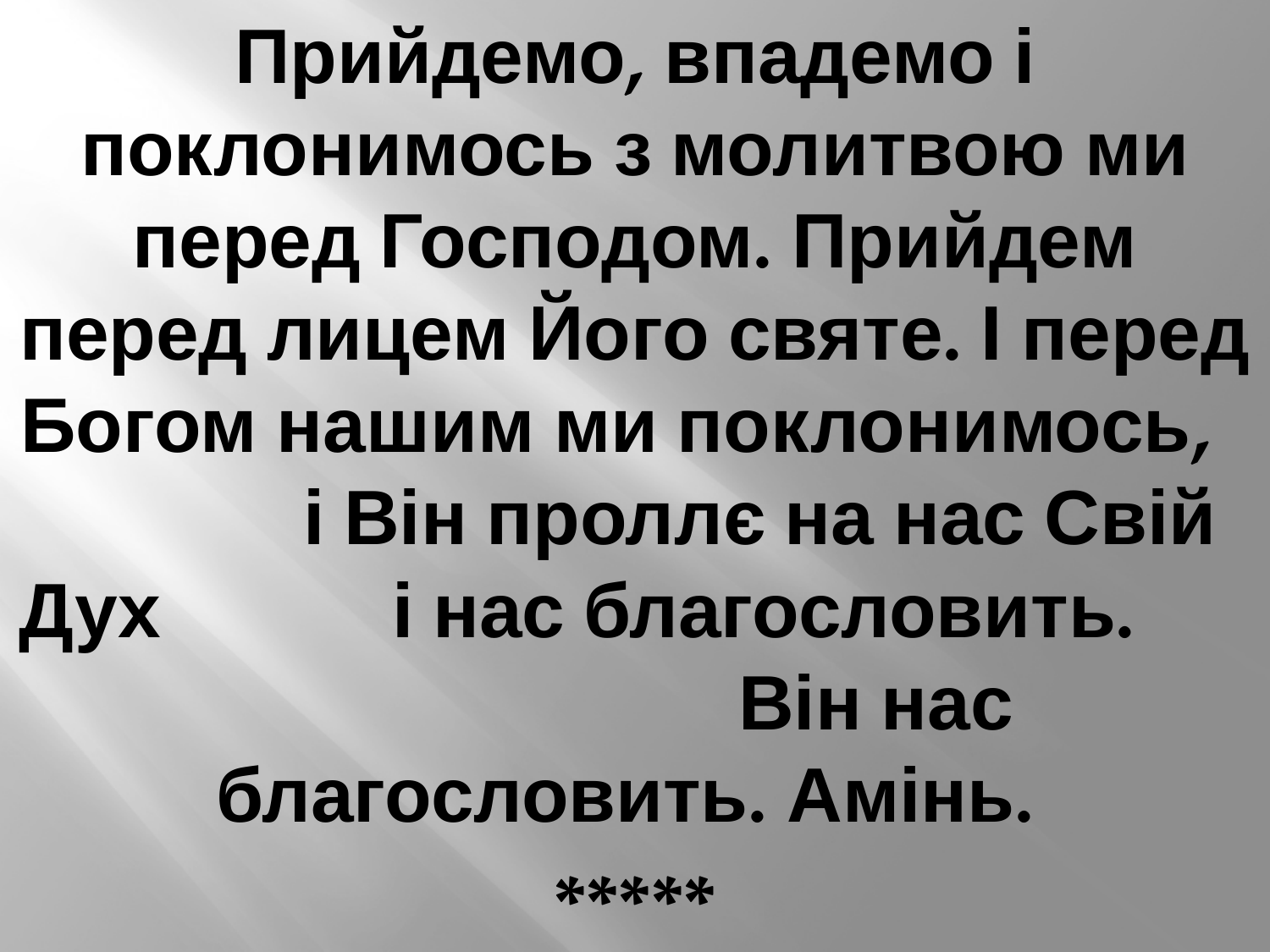

Прийдемо, впадемо і поклонимось з молитвою ми перед Господом. Прийдем перед лицем Його святе. І перед Богом нашим ми поклонимось,                і Він проллє на нас Свій Дух            і нас благословить.                                Він нас благословить. Амінь.
*****